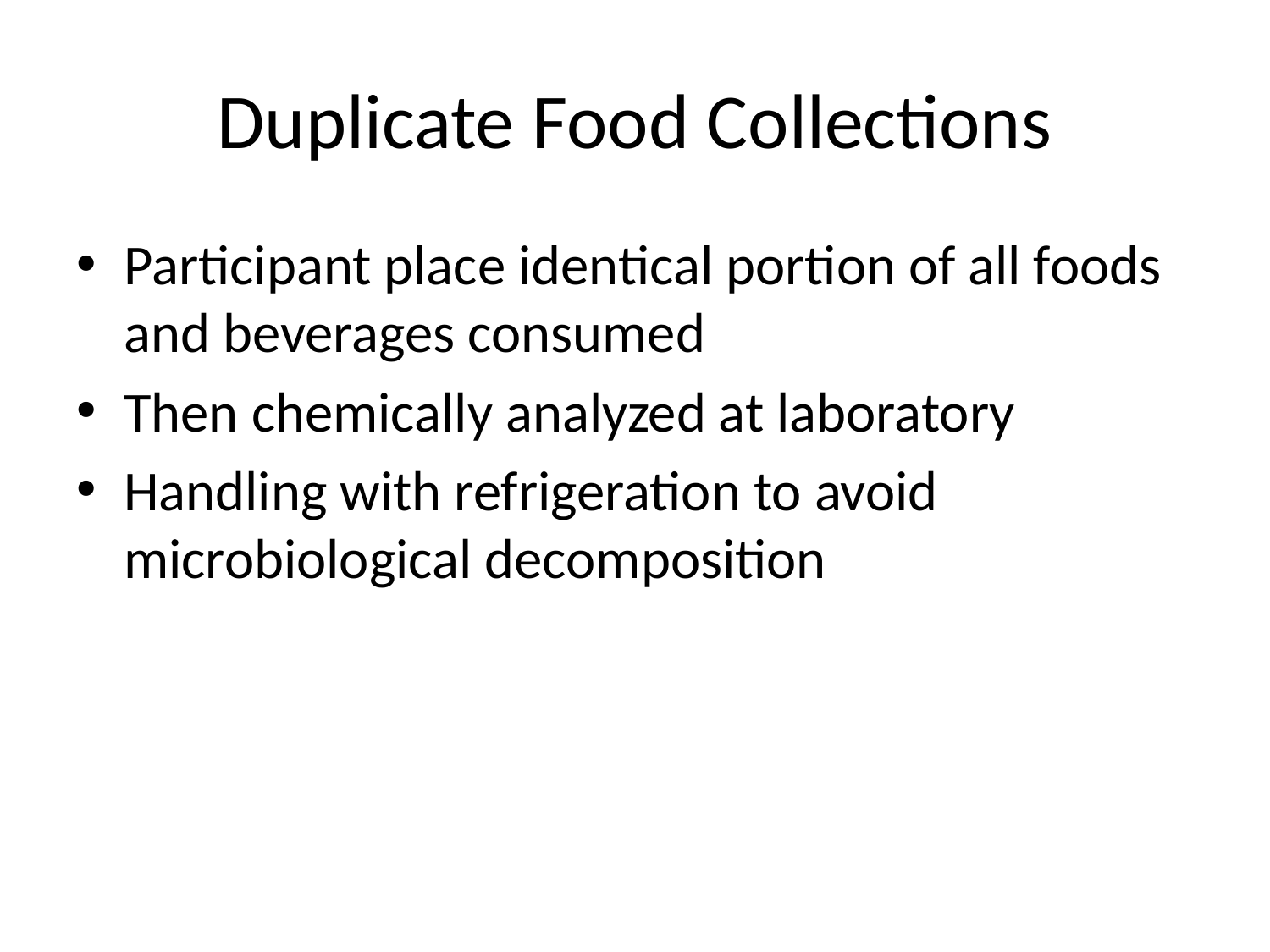

# Duplicate Food Collections
Participant place identical portion of all foods and beverages consumed
Then chemically analyzed at laboratory
Handling with refrigeration to avoid microbiological decomposition